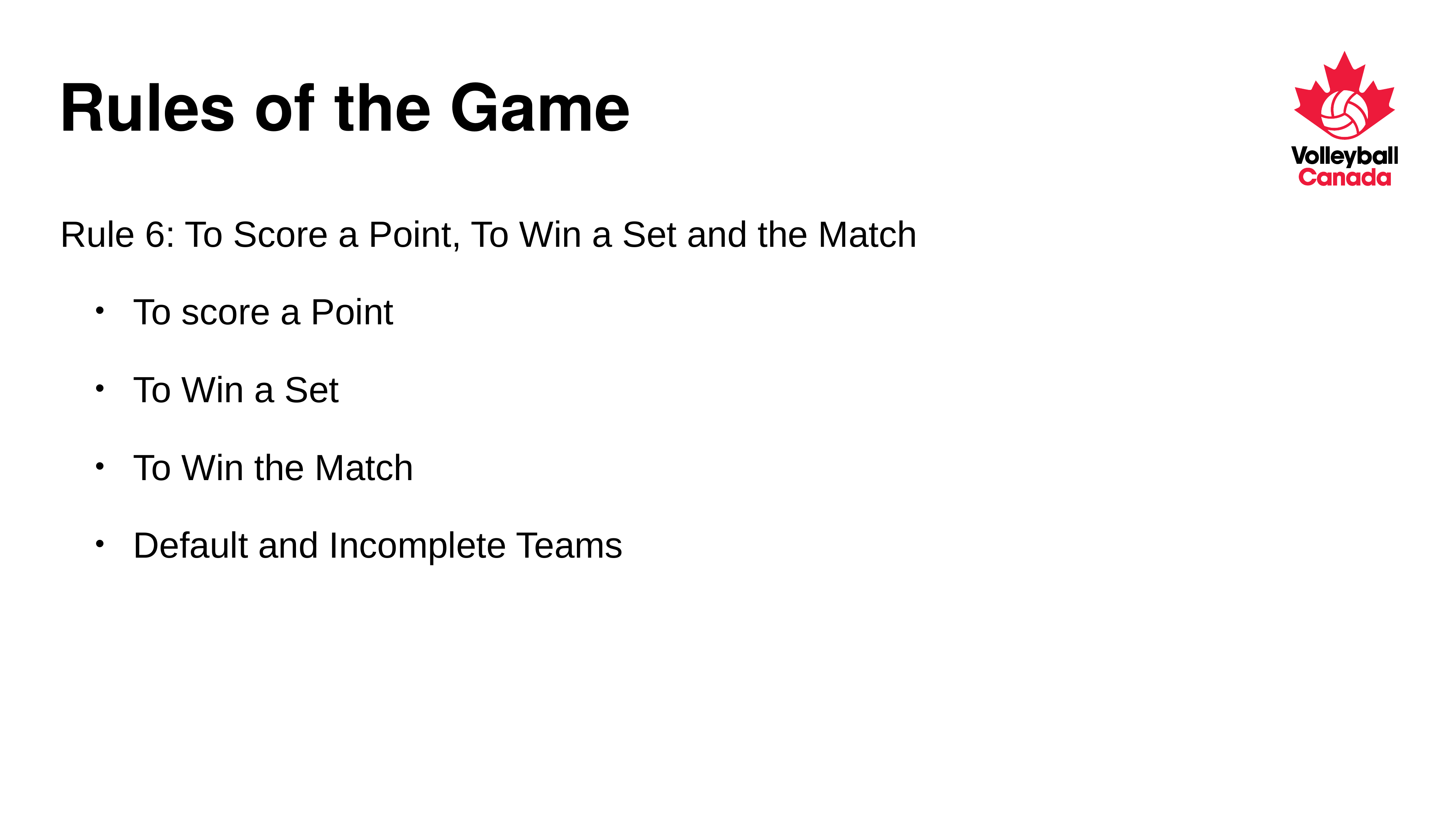

# Rules of the Game
Rule 6: To Score a Point, To Win a Set and the Match
To score a Point
To Win a Set
To Win the Match
Default and Incomplete Teams